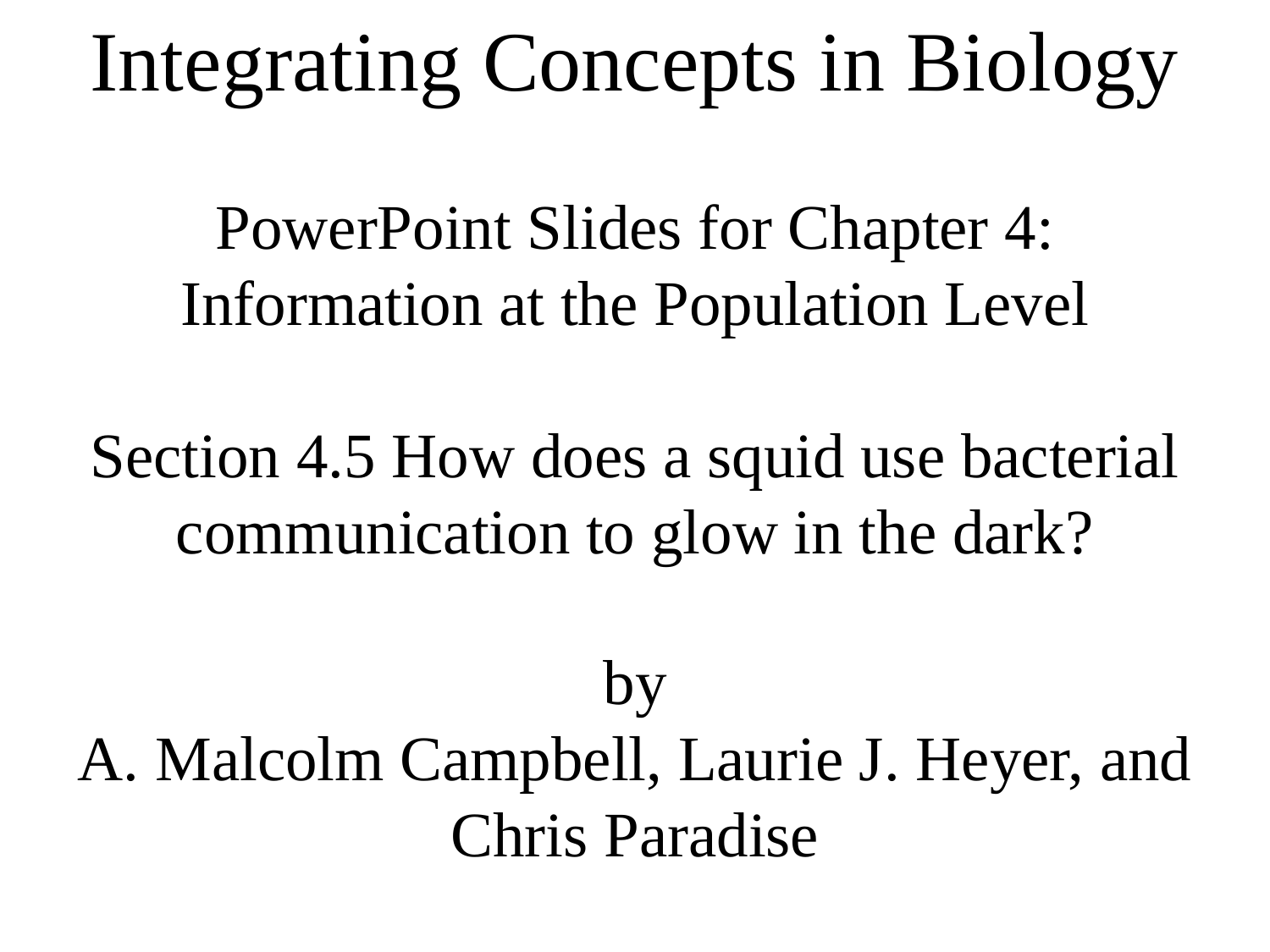

Integrating Concepts in Biology
PowerPoint Slides for Chapter 4:
Information at the Population Level

Section 4.5 How does a squid use bacterial communication to glow in the dark?
by
A. Malcolm Campbell, Laurie J. Heyer, and Chris Paradise